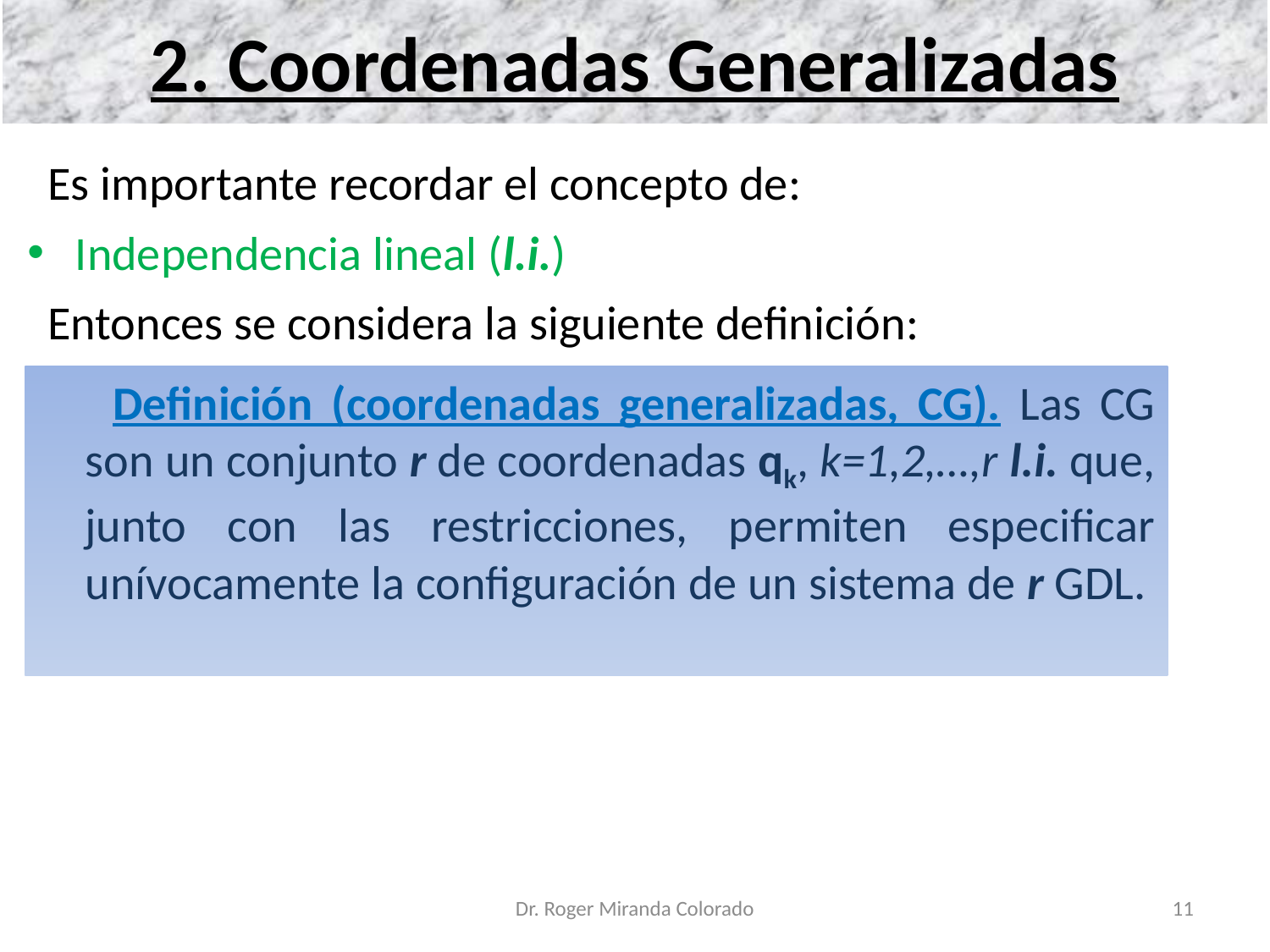

2. Coordenadas Generalizadas
Es importante recordar el concepto de:
Independencia lineal (l.i.)
Entonces se considera la siguiente definición:
    Definición (coordenadas generalizadas, CG). Las CG son un conjunto r de coordenadas qk, k=1,2,…,r l.i. que, junto con las restricciones, permiten especificar unívocamente la configuración de un sistema de r GDL.
Dr. Roger Miranda Colorado
11